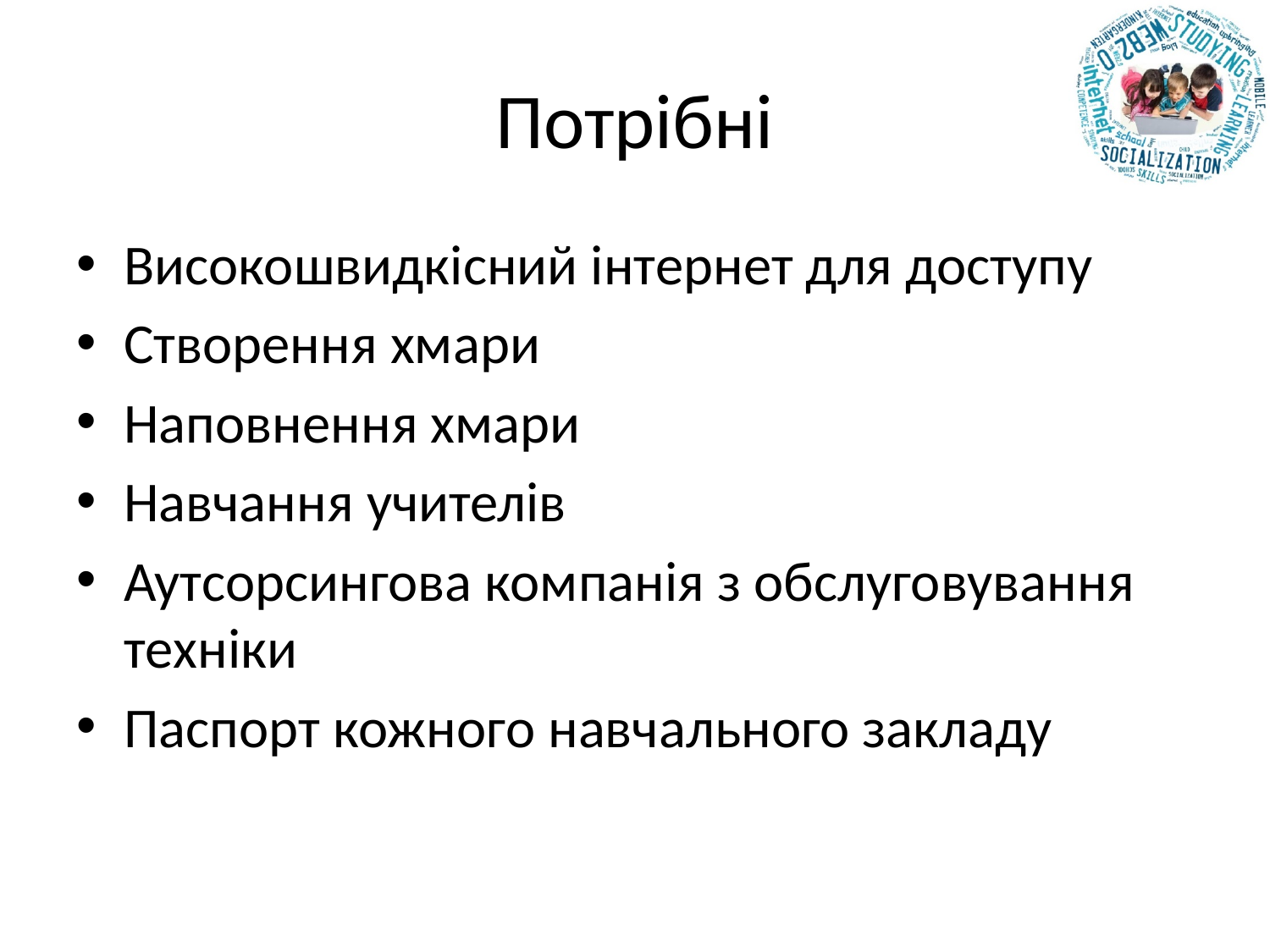

# Потрібні
Високошвидкісний інтернет для доступу
Створення хмари
Наповнення хмари
Навчання учителів
Аутсорсингова компанія з обслуговування техніки
Паспорт кожного навчального закладу